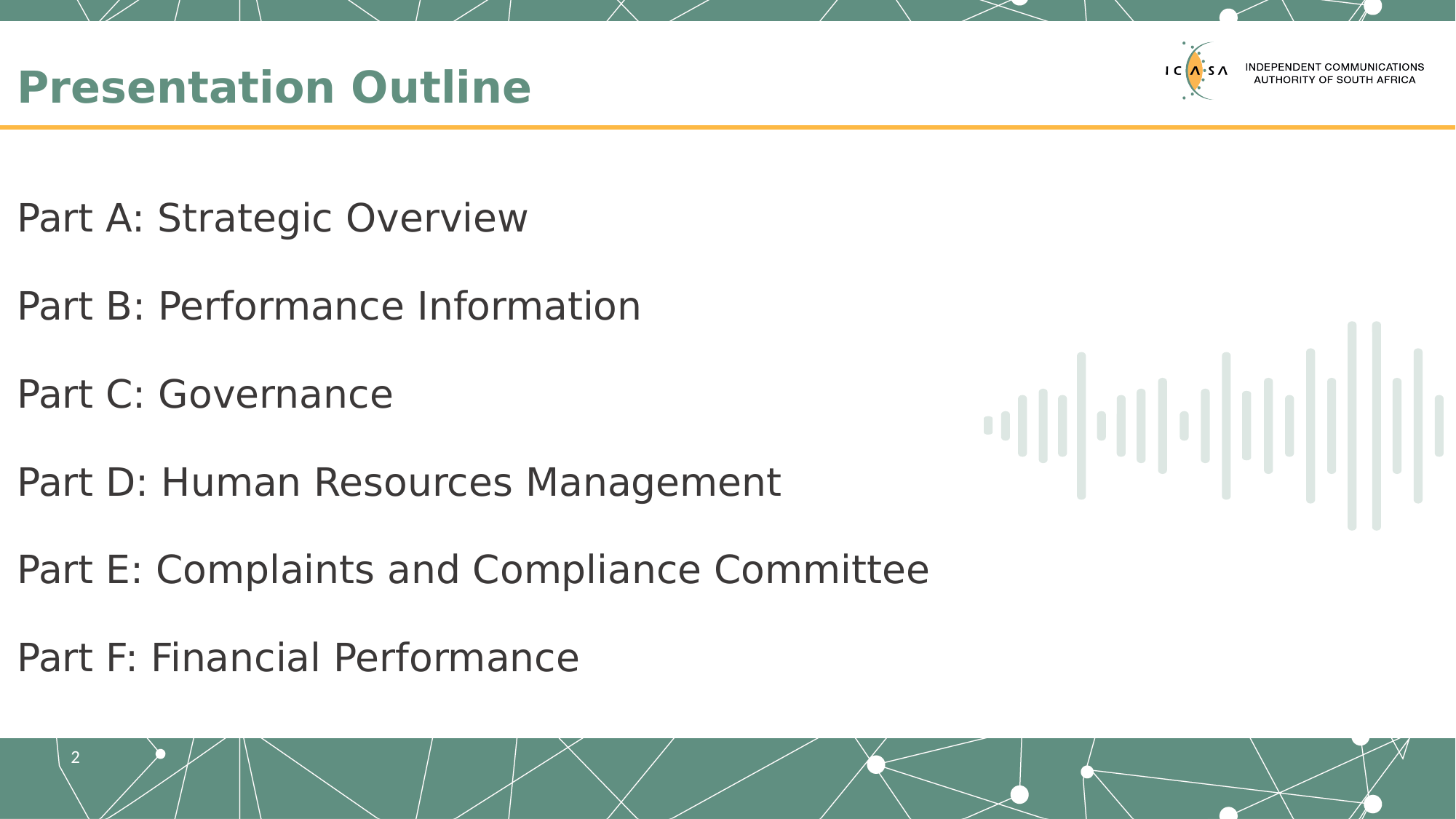

# Presentation Outline
Part A: Strategic Overview

Part B: Performance Information

Part C: Governance

Part D: Human Resources Management

Part E: Complaints and Compliance Committee

Part F: Financial Performance

2